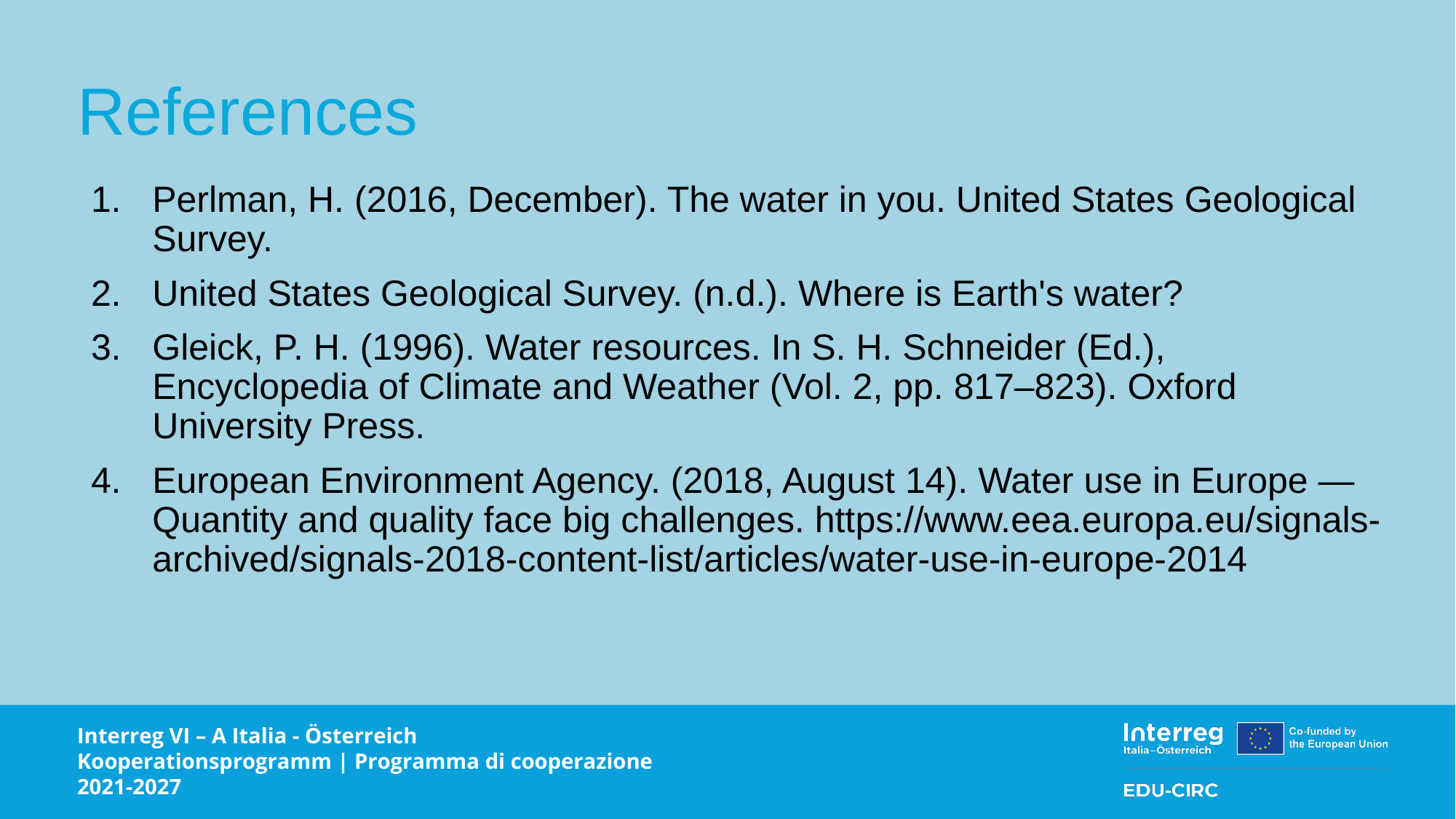

# References
Perlman, H. (2016, December). The water in you. United States Geological Survey.
United States Geological Survey. (n.d.). Where is Earth's water?
Gleick, P. H. (1996). Water resources. In S. H. Schneider (Ed.), Encyclopedia of Climate and Weather (Vol. 2, pp. 817–823). Oxford University Press.
European Environment Agency. (2018, August 14). Water use in Europe — Quantity and quality face big challenges. https://www.eea.europa.eu/signals-archived/signals-2018-content-list/articles/water-use-in-europe-2014